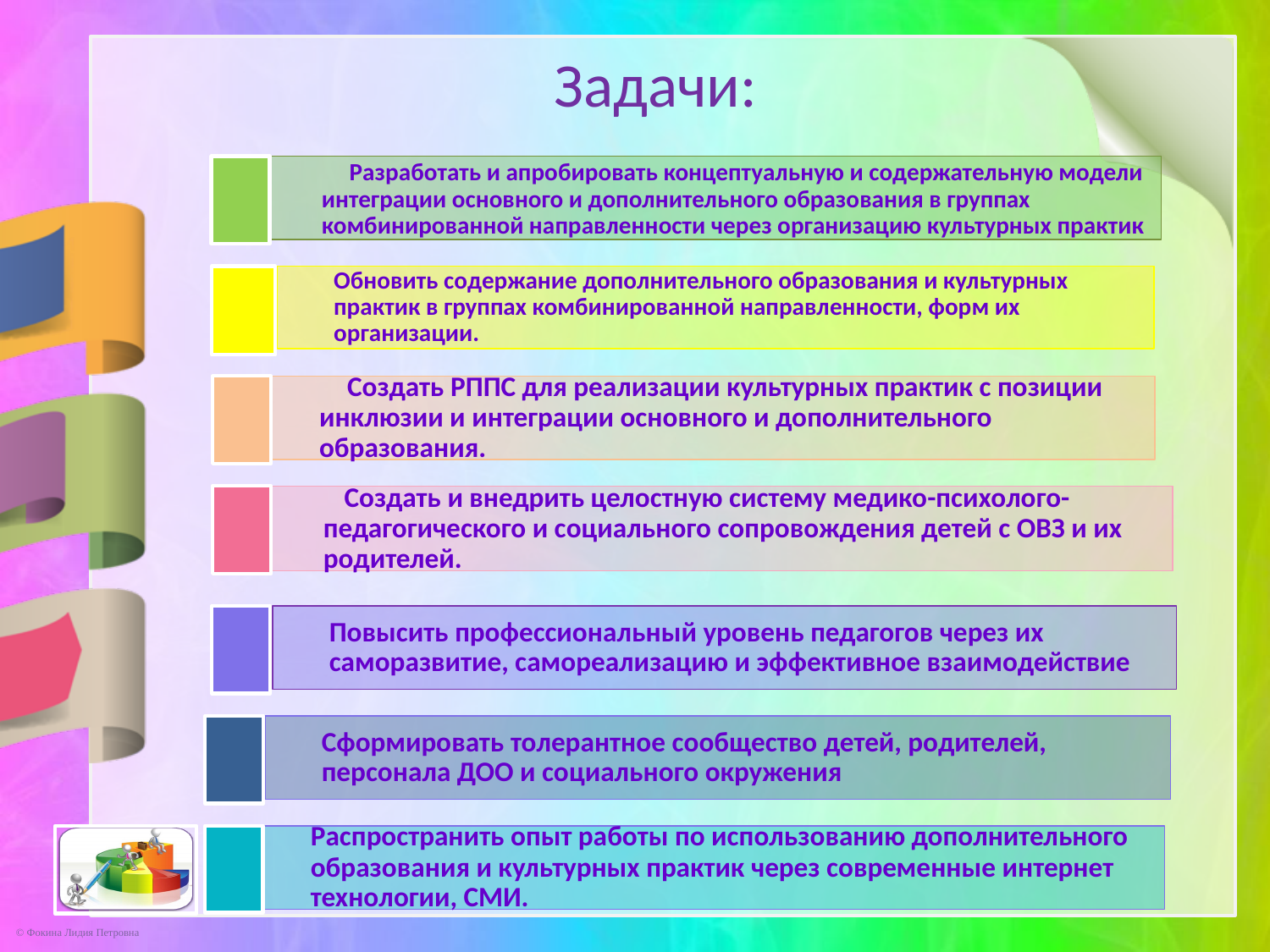

# Задачи:
    Разработать и апробировать концептуальную и содержательную модели интеграции основного и дополнительного образования в группах комбинированной направленности через организацию культурных практик
Обновить содержание дополнительного образования и культурных практик в группах комбинированной направленности, форм их организации.
    Создать РППС для реализации культурных практик с позиции инклюзии и интеграции основного и дополнительного образования.
   Создать и внедрить целостную систему медико-психолого-педагогического и социального сопровождения детей с ОВЗ и их родителей.
Повысить профессиональный уровень педагогов через их саморазвитие, самореализацию и эффективное взаимодействие
Сформировать толерантное сообщество детей, родителей, персонала ДОО и социального окружения
Распространить опыт работы по использованию дополнительного образования и культурных практик через современные интернет технологии, СМИ.